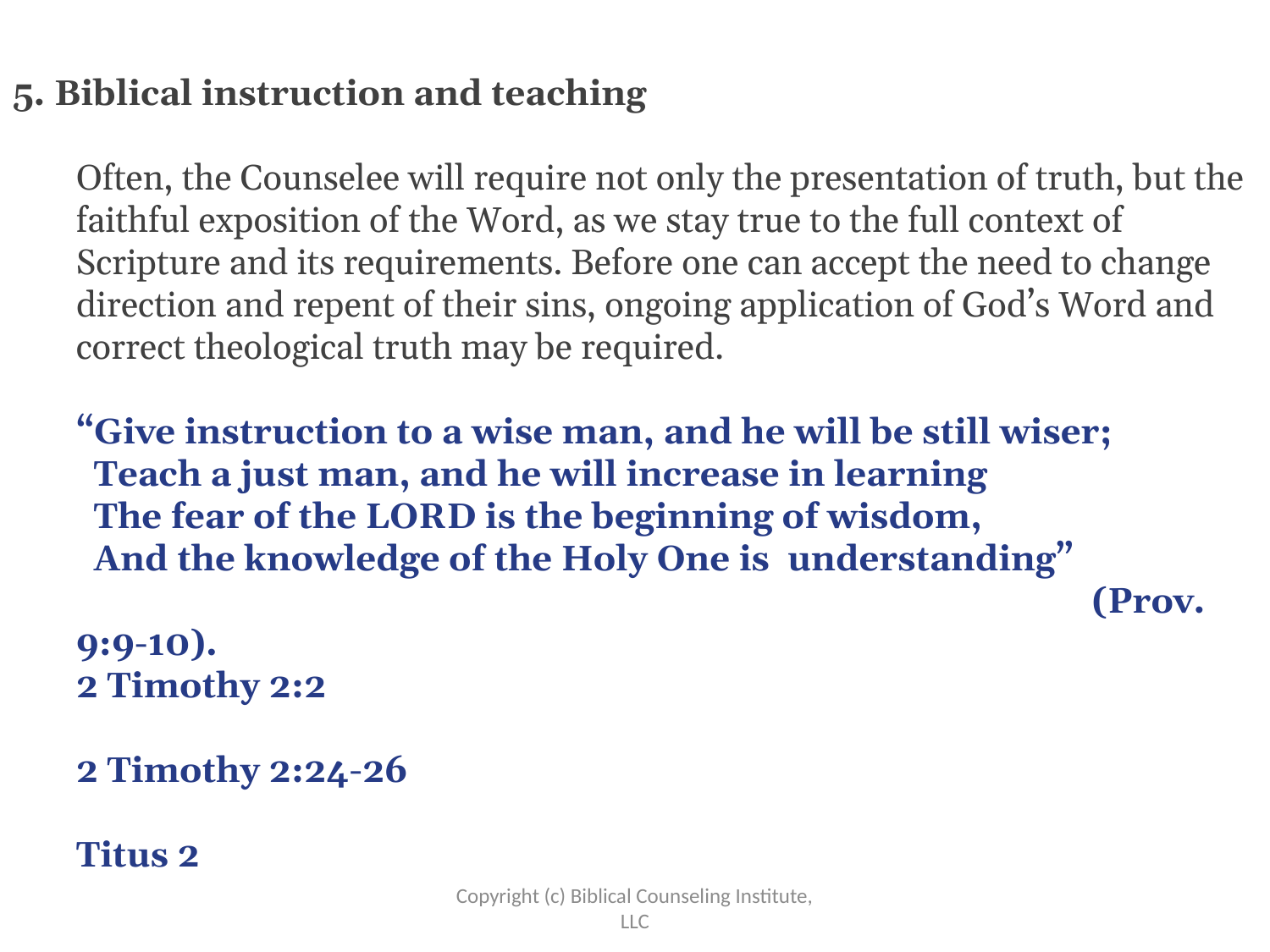

5. Biblical instruction and teaching

Often, the Counselee will require not only the presentation of truth, but the faithful exposition of the Word, as we stay true to the full context of Scripture and its requirements. Before one can accept the need to change direction and repent of their sins, ongoing application of God’s Word and correct theological truth may be required.

“Give instruction to a wise man, and he will be still wiser;
  Teach a just man, and he will increase in learning
  The fear of the LORD is the beginning of wisdom,
  And the knowledge of the Holy One is  understanding”            									(Prov. 9:9-10).
2 Timothy 2:2

2 Timothy 2:24-26

Titus 2
Copyright (c) Biblical Counseling Institute, LLC